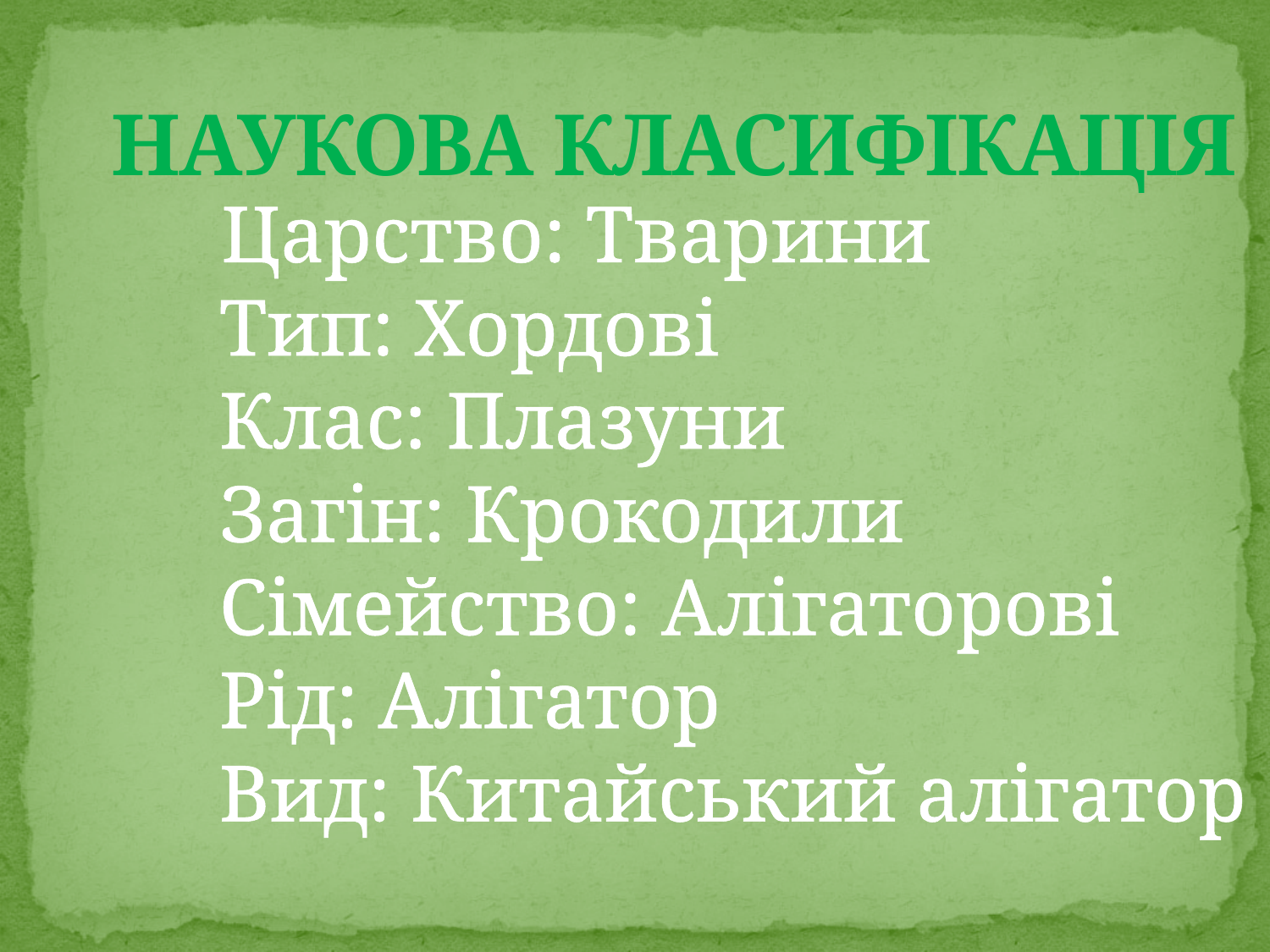

# Наукова класифікація
  Царство: Тварини
Тип: Хордові
Клас: Плазуни
Загін: Крокодили
Сімейство: Алігаторові
Рід: Алігатор
Вид: Китайський алігатор